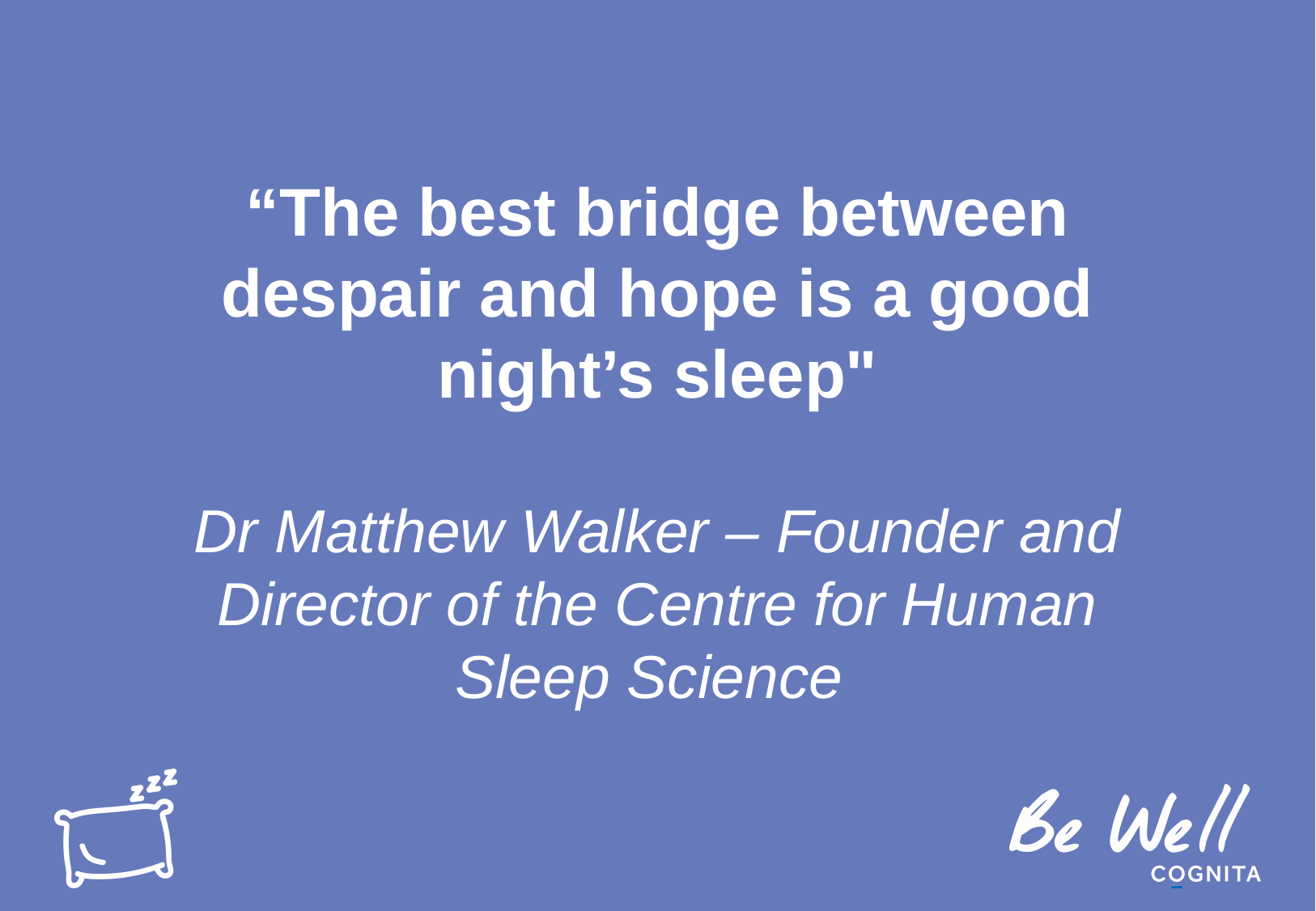

# “The best bridge between despair and hope is a good night’s sleep" Dr Matthew Walker – Founder and Director of the Centre for Human Sleep Science